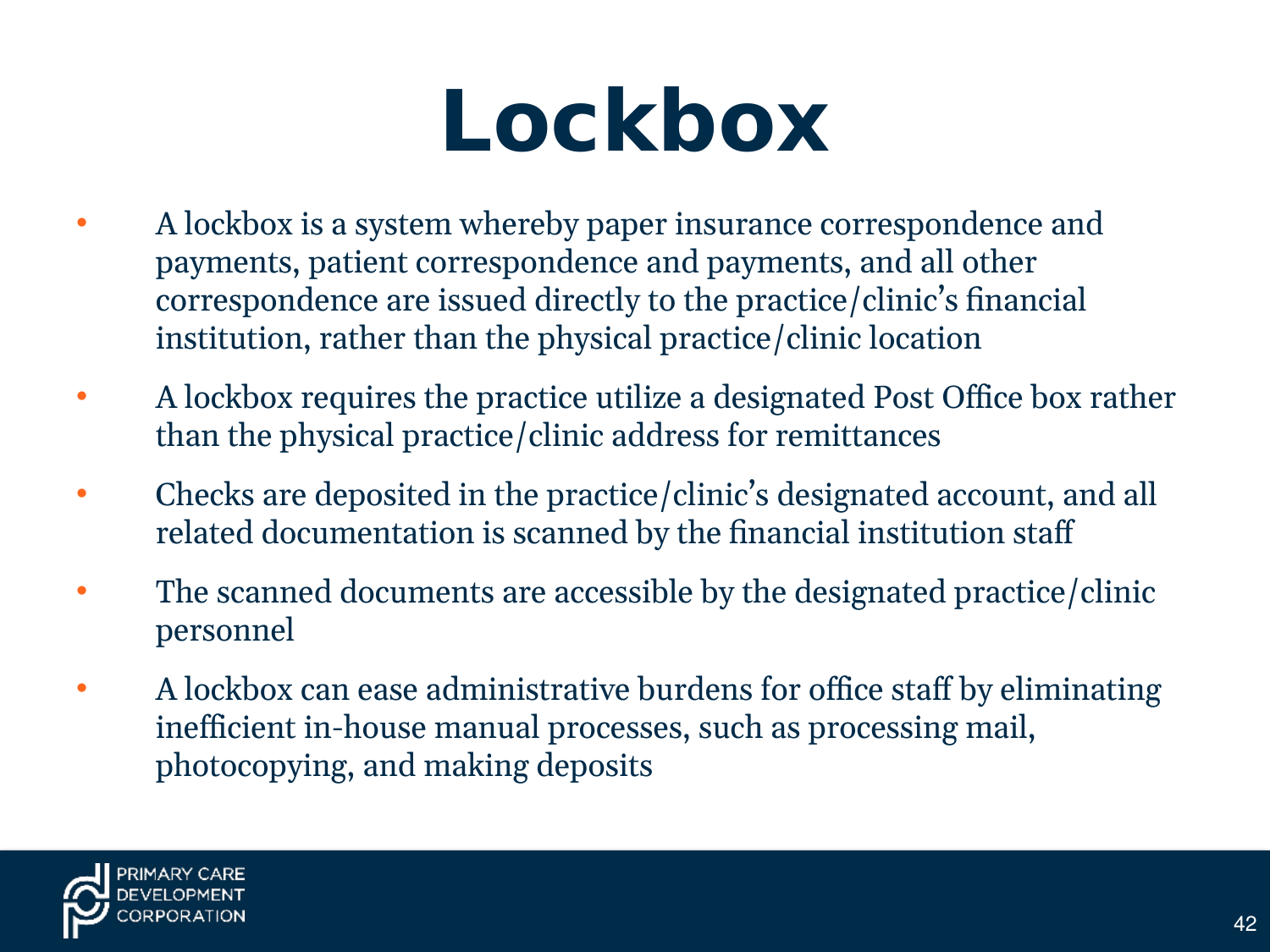

# Lockbox
A lockbox is a system whereby paper insurance correspondence and payments, patient correspondence and payments, and all other correspondence are issued directly to the practice/clinic’s financial  institution, rather than the physical practice/clinic location
A lockbox requires the practice utilize a designated Post Office box rather than the physical practice/clinic address for remittances
Checks are deposited in the practice/clinic’s designated account, and all related documentation is scanned by the financial institution staff
The scanned documents are accessible by the designated practice/clinic personnel
A lockbox can ease administrative burdens for office staff by eliminating inefficient in-house manual processes, such as processing mail, photocopying, and making deposits
42